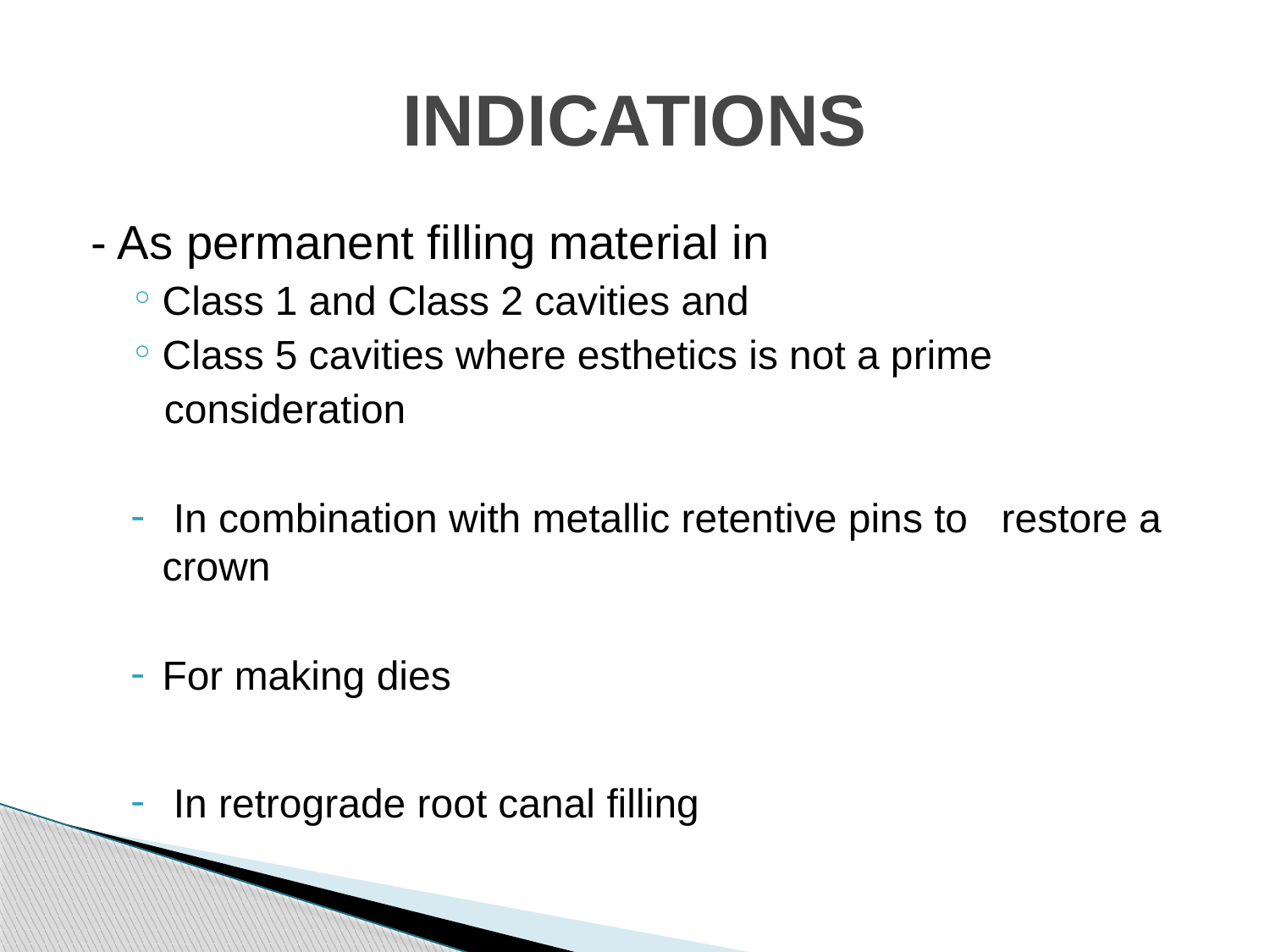

# INDICATIONS
- As permanent filling material in
Class 1 and Class 2 cavities and
Class 5 cavities where esthetics is not a prime
   consideration

 In combination with metallic retentive pins to   restore a crown

For making dies

 In retrograde root canal filling